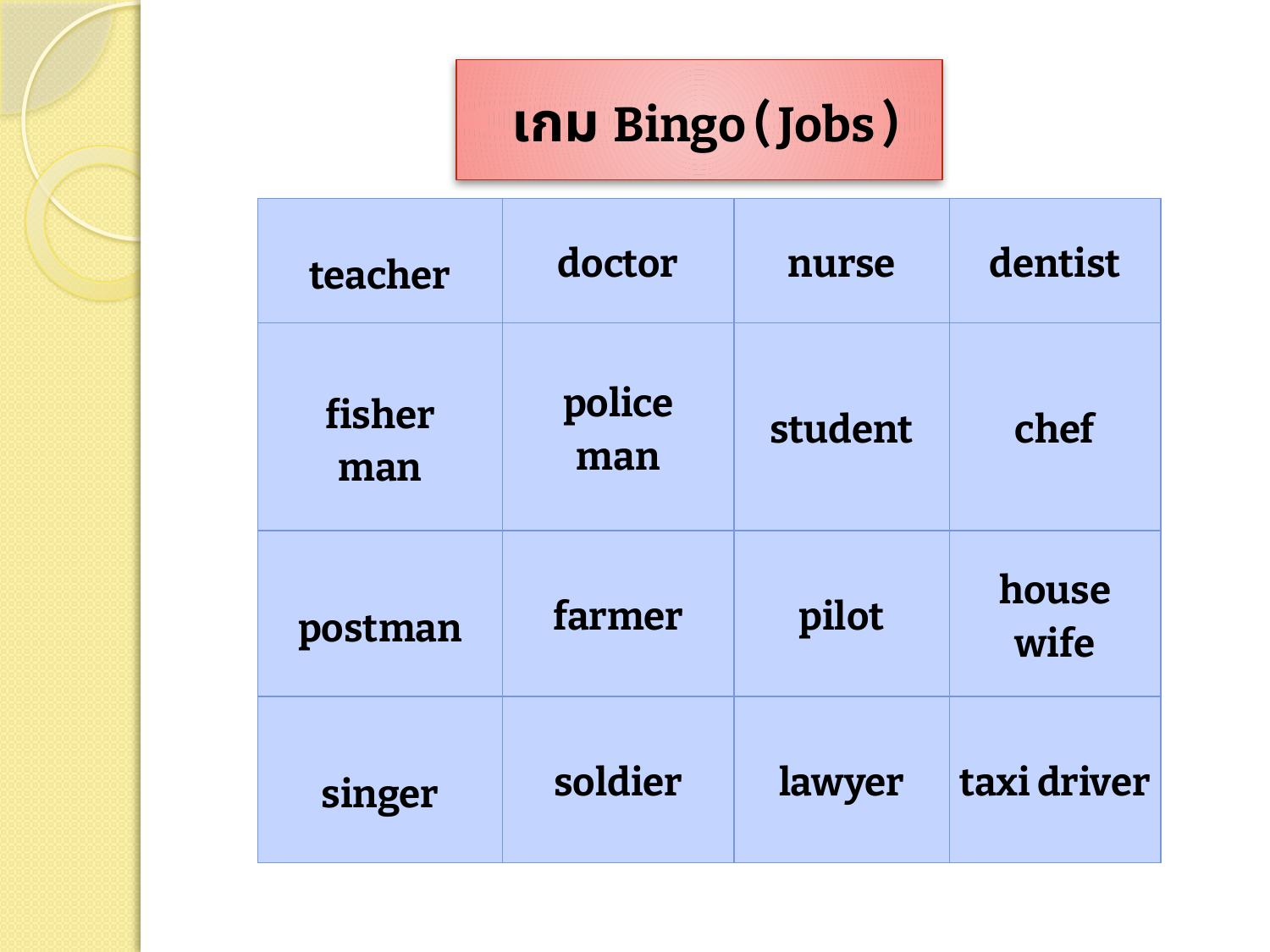

# เกม Bingo ( Jobs )
| teacher | doctor | nurse | dentist |
| --- | --- | --- | --- |
| fisher man | police man | student | chef |
| postman | farmer | pilot | house wife |
| singer | soldier | lawyer | taxi driver |